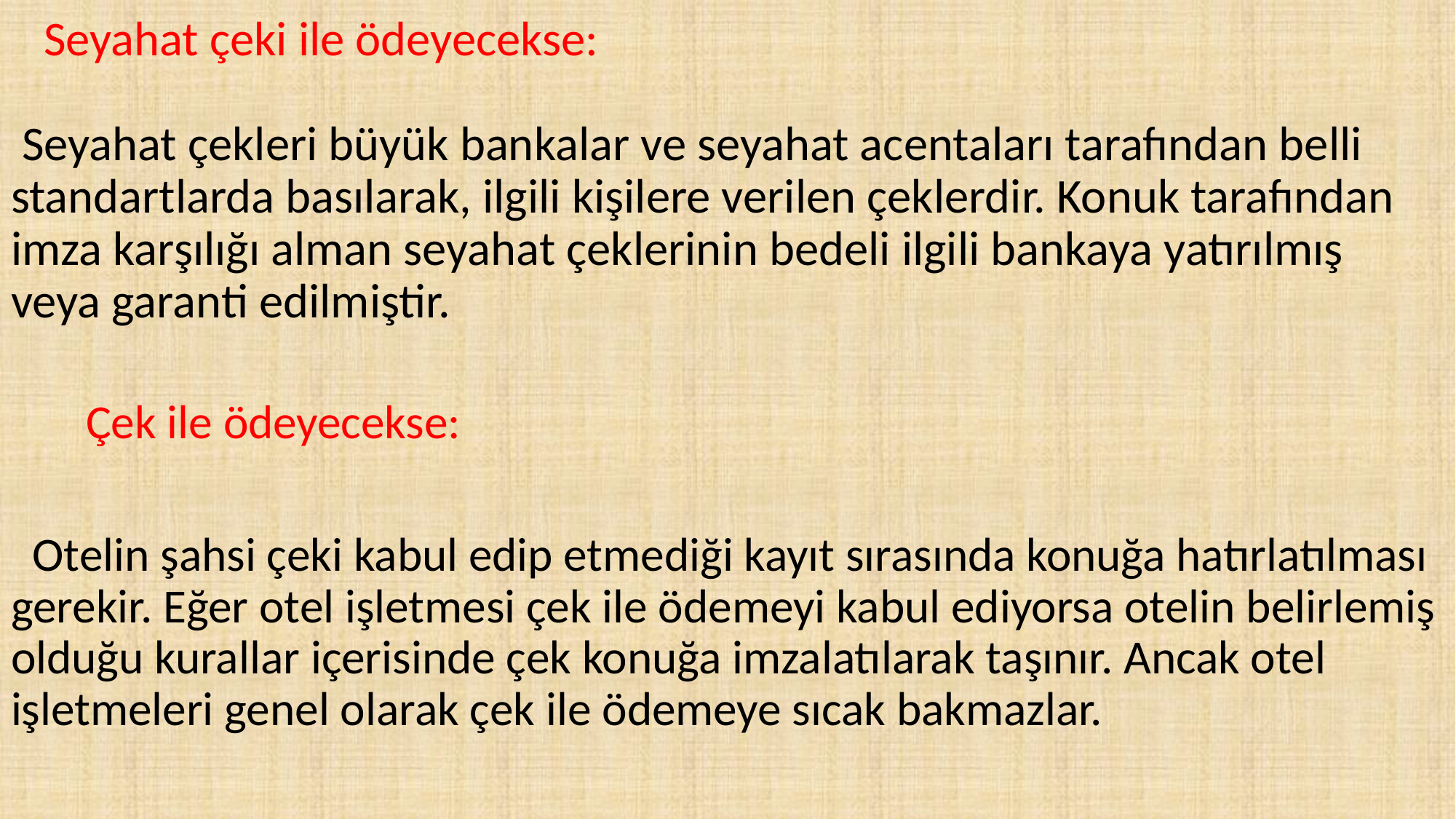

# Seyahat çeki ile ödeyecekse: Seyahat çekleri büyük bankalar ve seyahat acentaları tarafından belli standartlarda basılarak, ilgili kişilere verilen çeklerdir. Konuk tarafından imza karşılığı alman seyahat çeklerinin bedeli ilgili bankaya yatırılmış veya garanti edilmiştir.
       Çek ile ödeyecekse:

  Otelin şahsi çeki kabul edip etmediği kayıt sırasında konuğa hatırlatılması gerekir. Eğer otel işletmesi çek ile ödemeyi kabul ediyorsa otelin belirlemiş olduğu kurallar içerisinde çek konuğa imzalatılarak taşınır. Ancak otel işletmeleri genel olarak çek ile ödemeye sıcak bakmazlar.